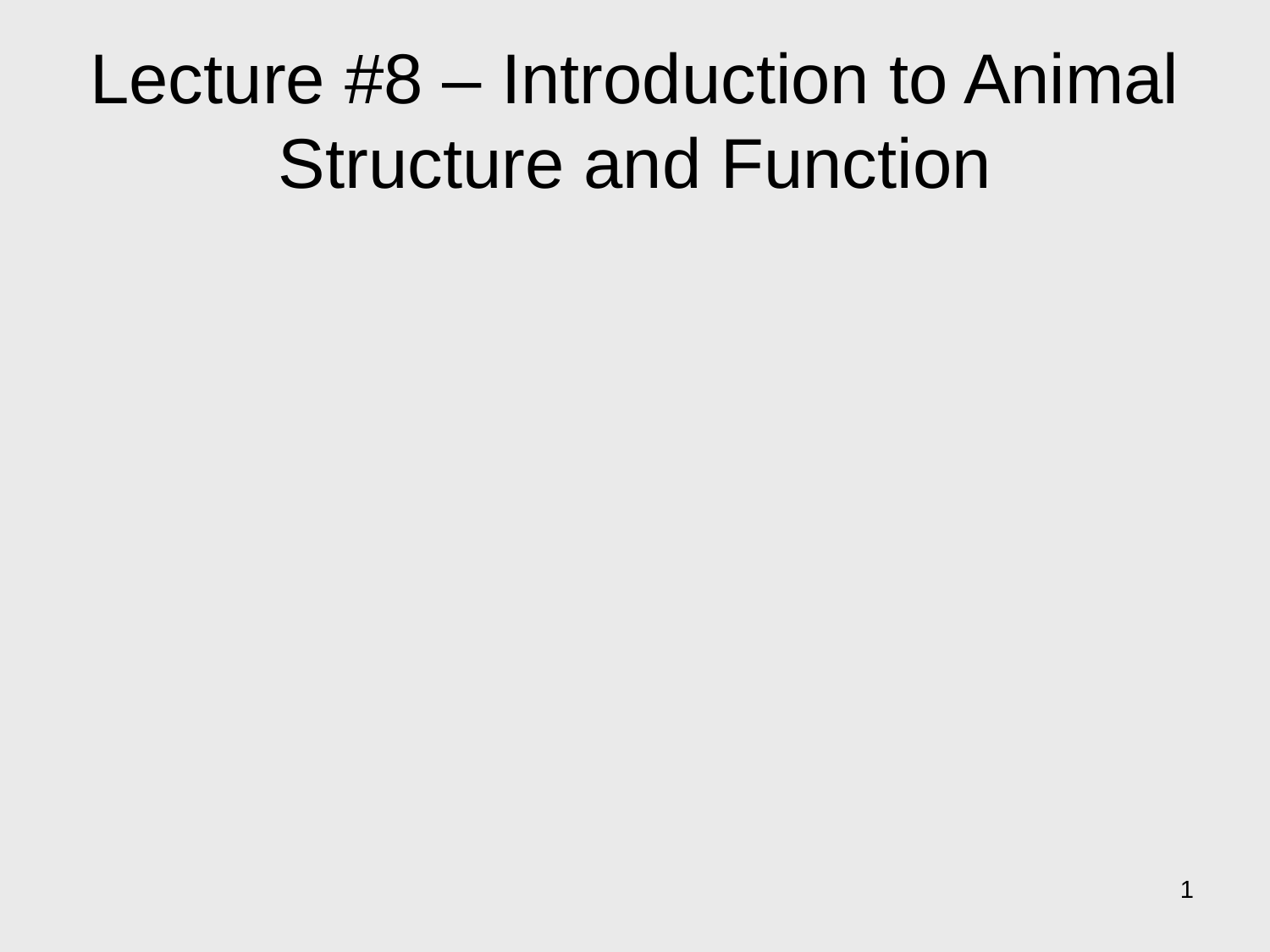

# Lecture #8 – Introduction to Animal Structure and Function
1